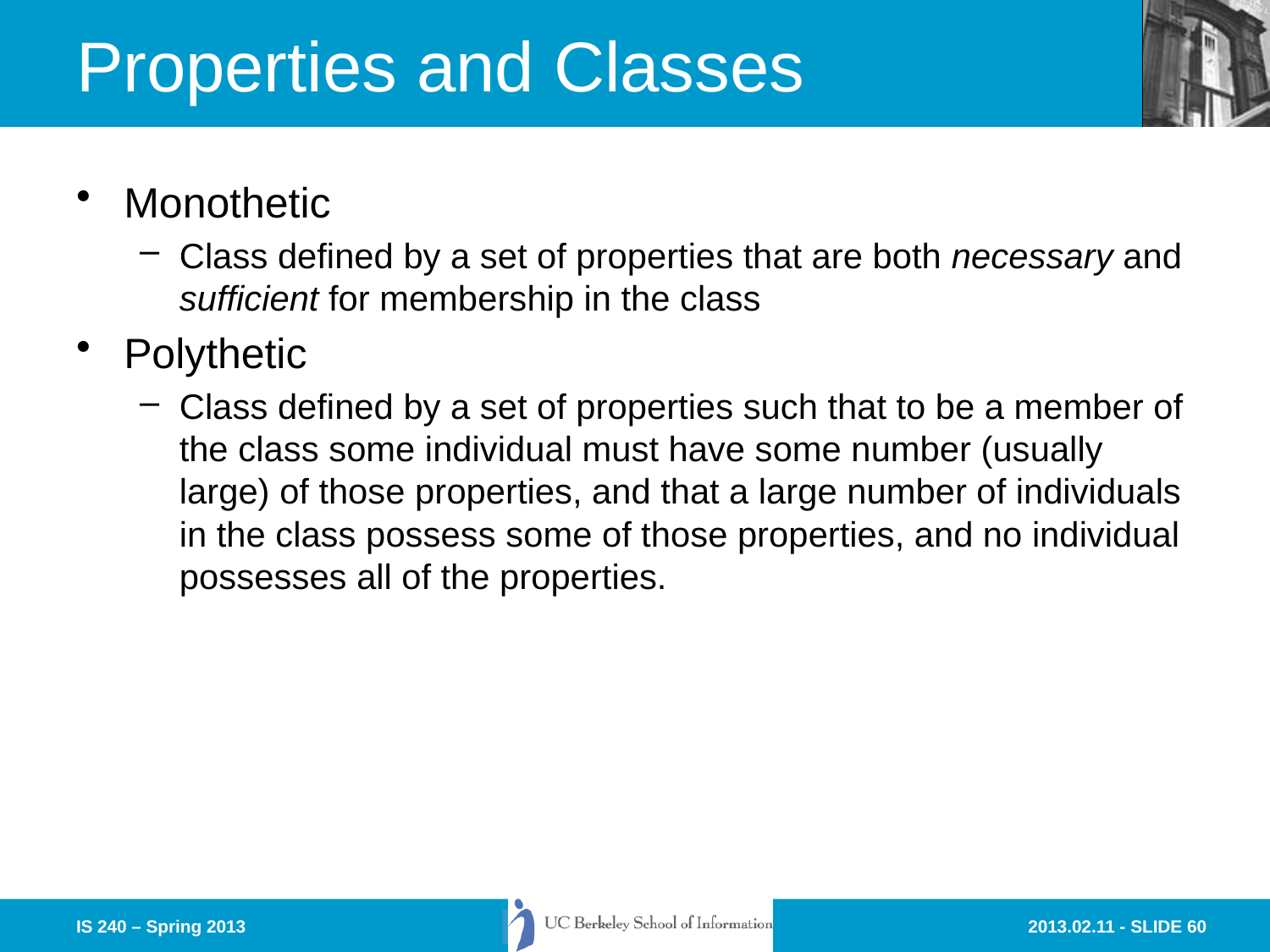

# Properties and Classes
Monothetic
Class defined by a set of properties that are both necessary and sufficient for membership in the class
Polythetic
Class defined by a set of properties such that to be a member of the class some individual must have some number (usually large) of those properties, and that a large number of individuals in the class possess some of those properties, and no individual possesses all of the properties.
IS 240 – Spring 2013